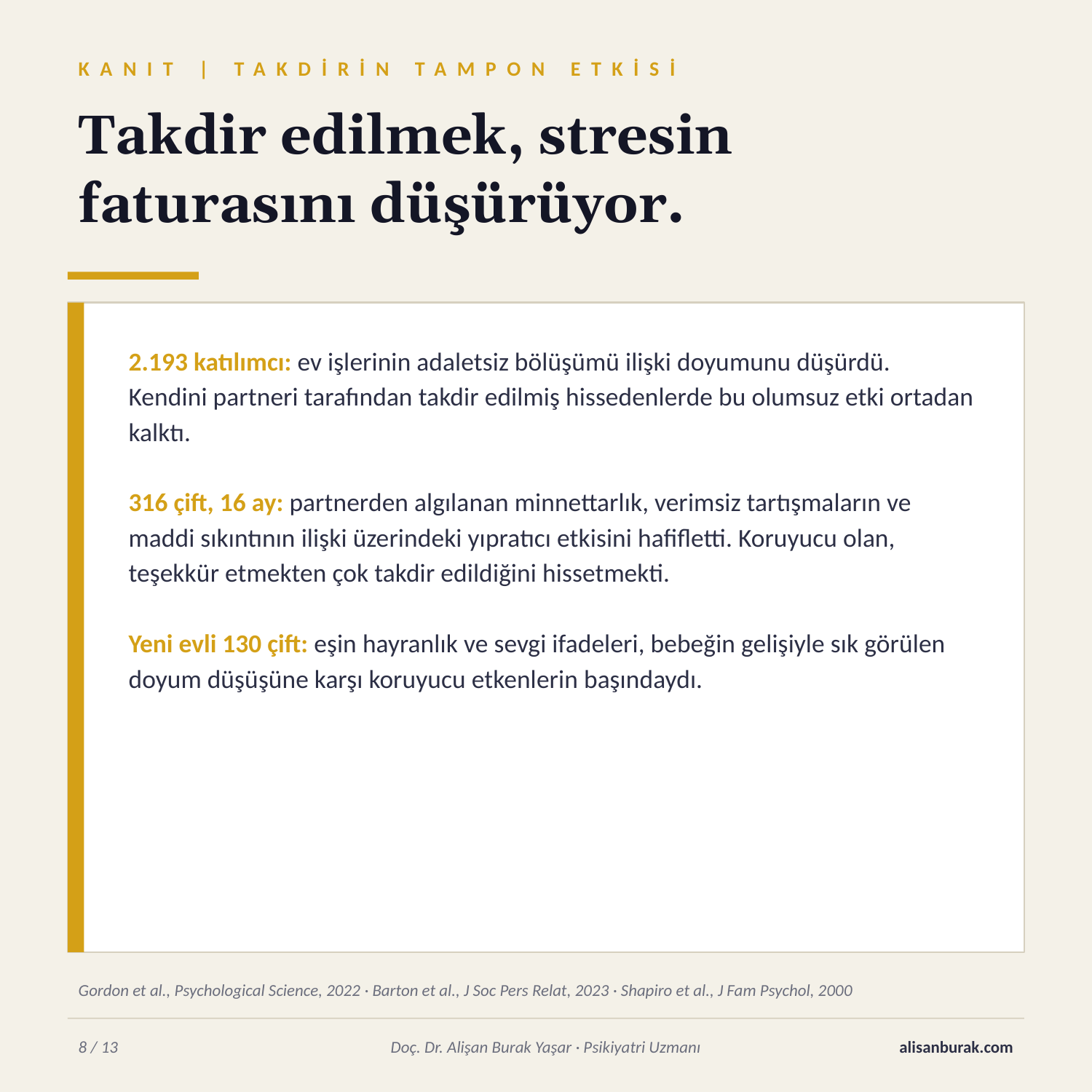

KANIT | TAKDİRİN TAMPON ETKİSİ
Takdir edilmek, stresin faturasını düşürüyor.

2.193 katılımcı: ev işlerinin adaletsiz bölüşümü ilişki doyumunu düşürdü. Kendini partneri tarafından takdir edilmiş hissedenlerde bu olumsuz etki ortadan kalktı.

316 çift, 16 ay: partnerden algılanan minnettarlık, verimsiz tartışmaların ve maddi sıkıntının ilişki üzerindeki yıpratıcı etkisini hafifletti. Koruyucu olan, teşekkür etmekten çok takdir edildiğini hissetmekti.

Yeni evli 130 çift: eşin hayranlık ve sevgi ifadeleri, bebeğin gelişiyle sık görülen doyum düşüşüne karşı koruyucu etkenlerin başındaydı.
Gordon et al., Psychological Science, 2022 · Barton et al., J Soc Pers Relat, 2023 · Shapiro et al., J Fam Psychol, 2000

8 / 13
Doç. Dr. Alişan Burak Yaşar · Psikiyatri Uzmanı
alisanburak.com